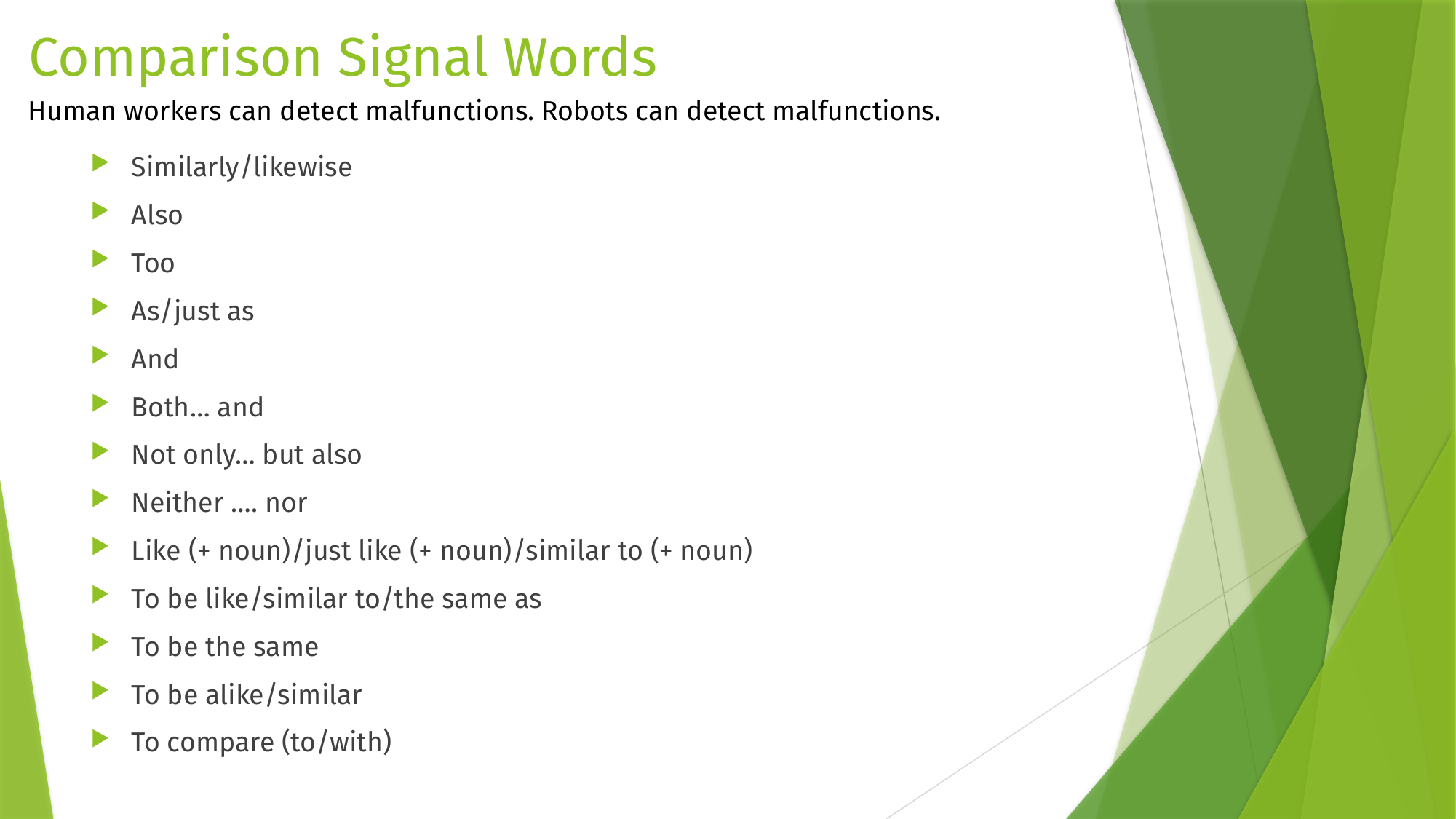

# Comparison Signal Words
Human workers can detect malfunctions. Robots can detect malfunctions.
Similarly/likewise
Also
Too
As/just as
And
Both… and
Not only… but also
Neither …. nor
Like (+ noun)/just like (+ noun)/similar to (+ noun)
To be like/similar to/the same as
To be the same
To be alike/similar
To compare (to/with)